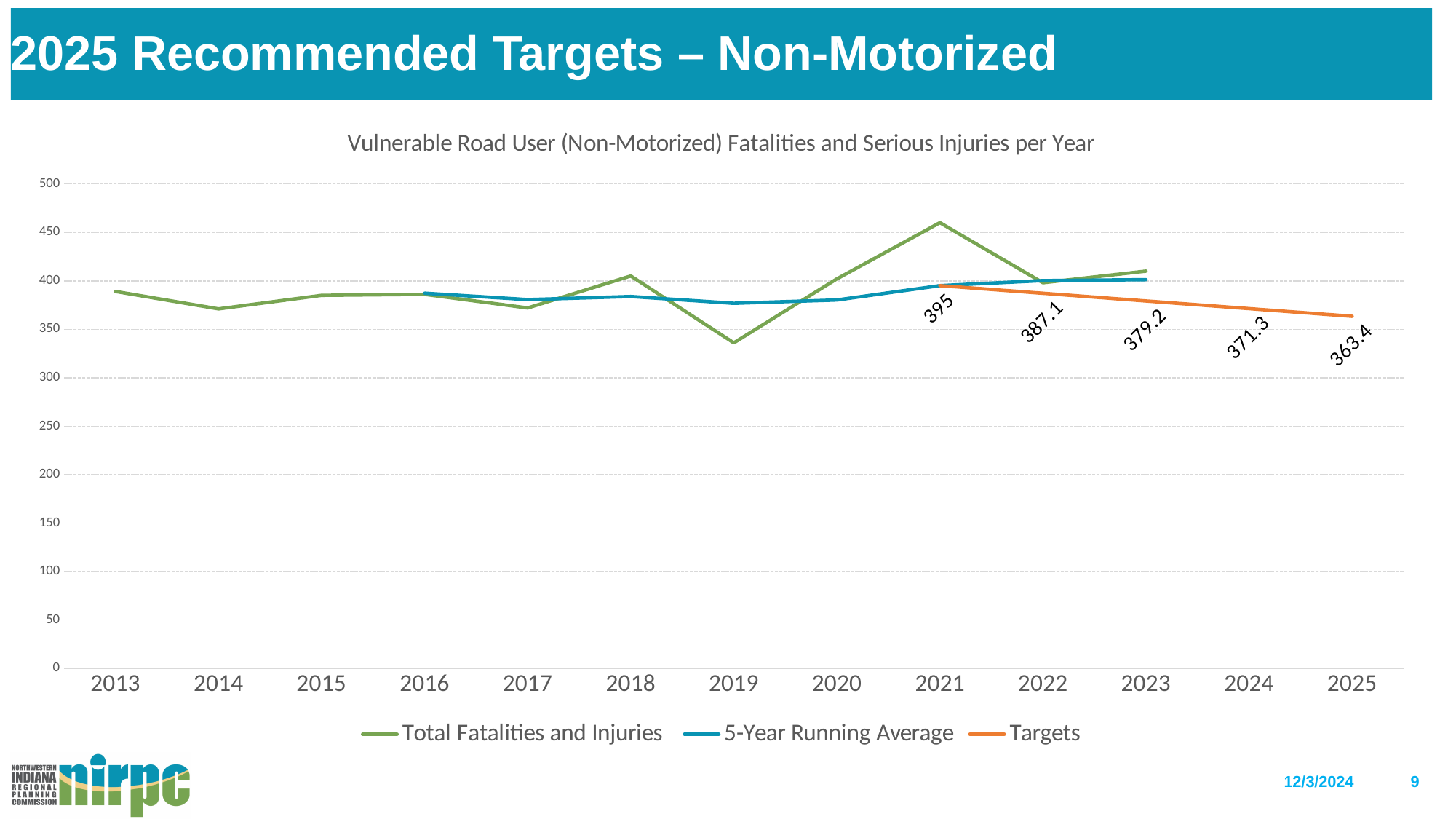

# 2025 Recommended Targets – Non-Motorized

[unsupported chart]

9
12/3/2024